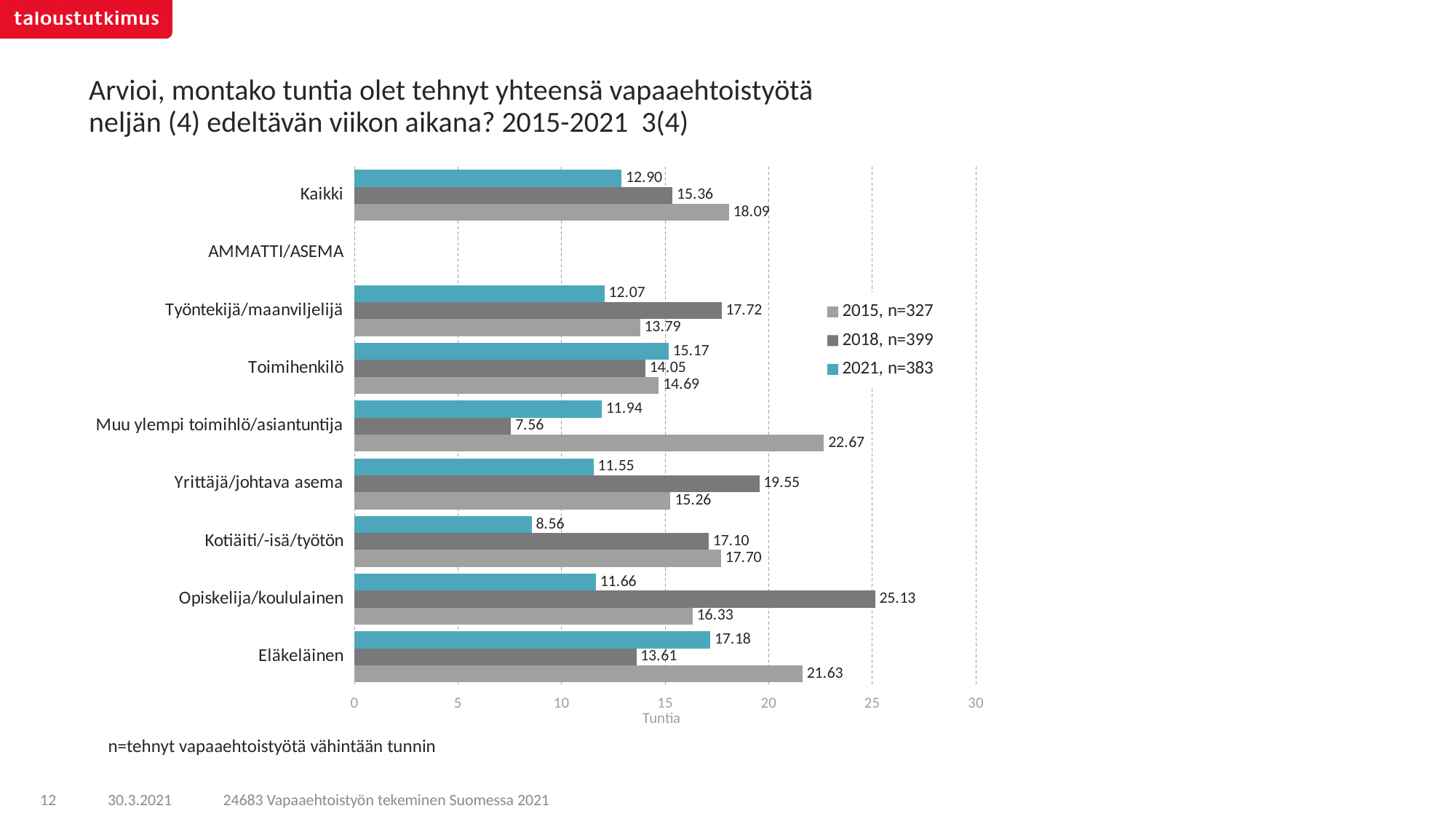

# Arvioi, montako tuntia olet tehnyt yhteensä vapaaehtoistyötä neljän (4) edeltävän viikon aikana? 2015-2021  3(4)

### Chart

| Category | 2021, n=383 | 2018, n=399 | 2015, n=327 |
|---|---|---|---|
| Kaikki | 12.9 | 15.3620289780843 | 18.09 |
| AMMATTI/ASEMA | None | None | None |
| Työntekijä/maanviljelijä | 12.07 | 17.7192180897989 | 13.79 |
| Toimihenkilö | 15.17 | 14.0463123295951 | 14.69 |
| Muu ylempi toimihlö/asiantuntija | 11.94 | 7.56103291766 | 22.67 |
| Yrittäjä/johtava asema | 11.55 | 19.5473644035452 | 15.26 |
| Kotiäiti/-isä/työtön | 8.56 | 17.1031420043319 | 17.7 |
| Opiskelija/koululainen | 11.66 | 25.130895064726 | 16.33 |
| Eläkeläinen | 17.18 | 13.6125661838584 | 21.63 |
n=tehnyt vapaaehtoistyötä vähintään tunnin
24683 Vapaaehtoistyön tekeminen Suomessa 2021
12
30.3.2021